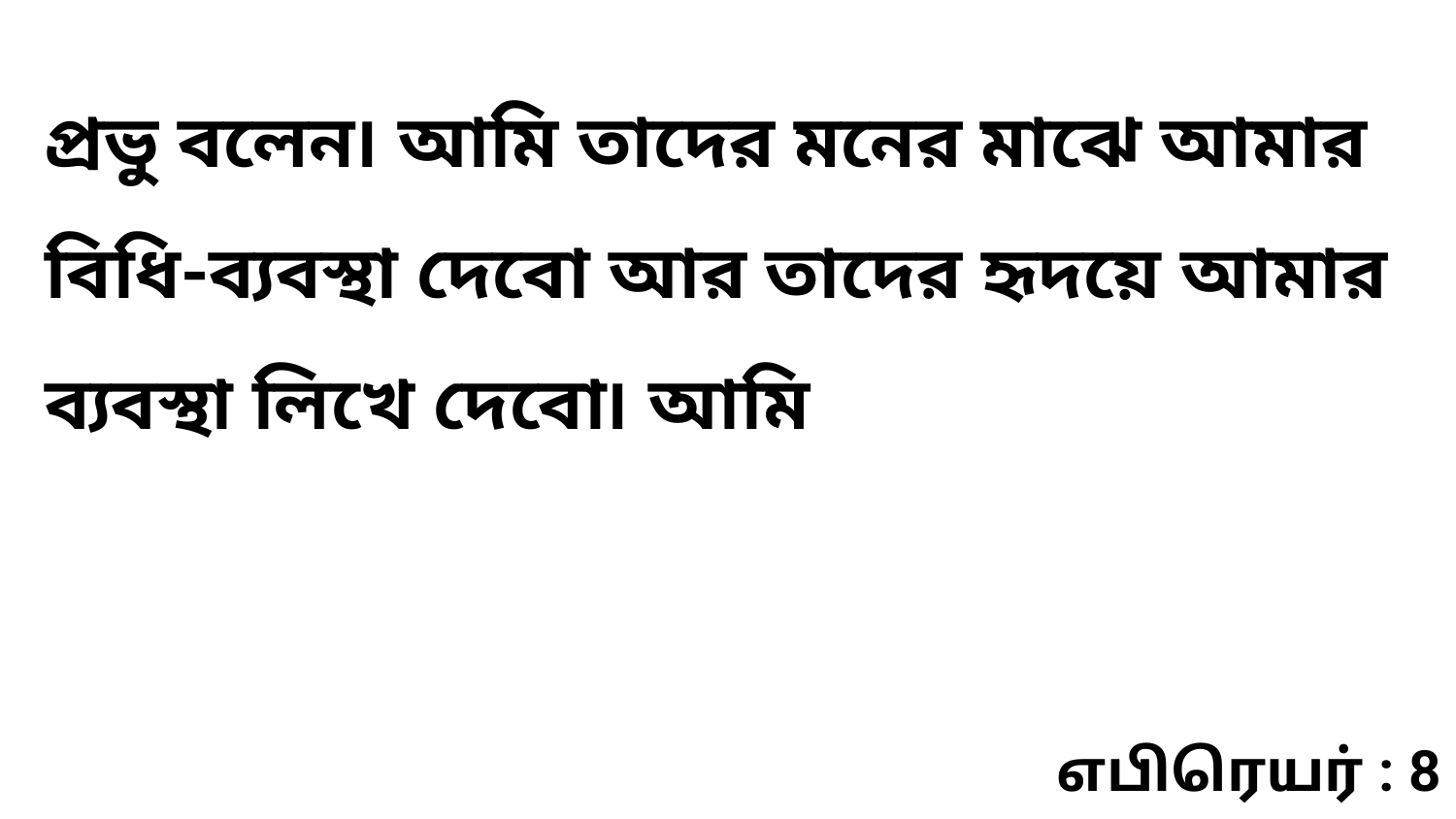

প্রভু বলেন৷ আমি তাদের মনের মাঝে আমার বিধি-ব্যবস্থা দেবো আর তাদের হৃদয়ে আমার ব্যবস্থা লিখে দেবো৷ আমি
எபிரெயர் : 8